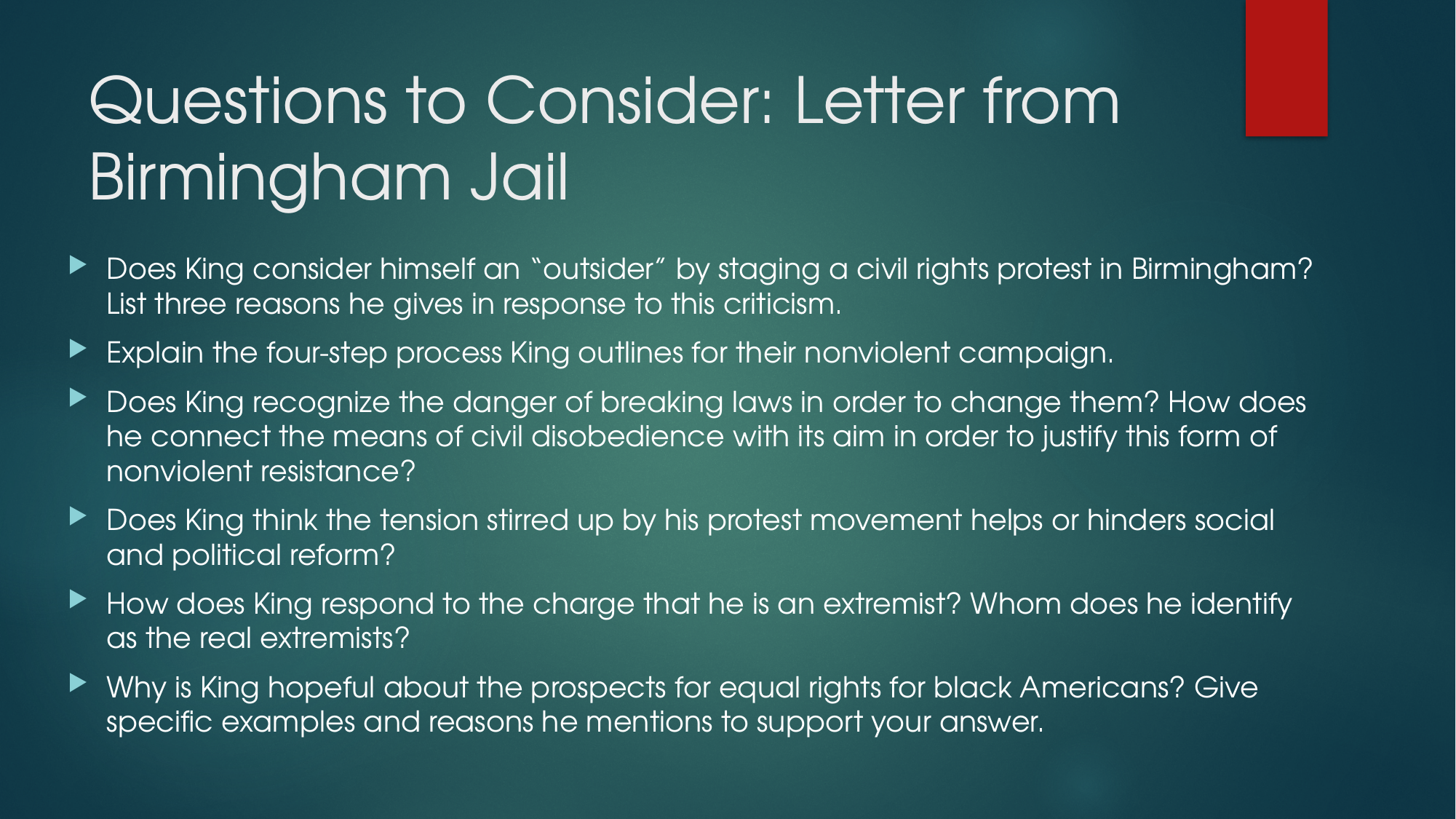

# Questions to Consider: Letter from Birmingham Jail
Does King consider himself an “outsider” by staging a civil rights protest in Birmingham? List three reasons he gives in response to this criticism.
Explain the four-step process King outlines for their nonviolent campaign.
Does King recognize the danger of breaking laws in order to change them? How does he connect the means of civil disobedience with its aim in order to justify this form of nonviolent resistance?
Does King think the tension stirred up by his protest movement helps or hinders social and political reform?
How does King respond to the charge that he is an extremist? Whom does he identify as the real extremists?
Why is King hopeful about the prospects for equal rights for black Americans? Give specific examples and reasons he mentions to support your answer.